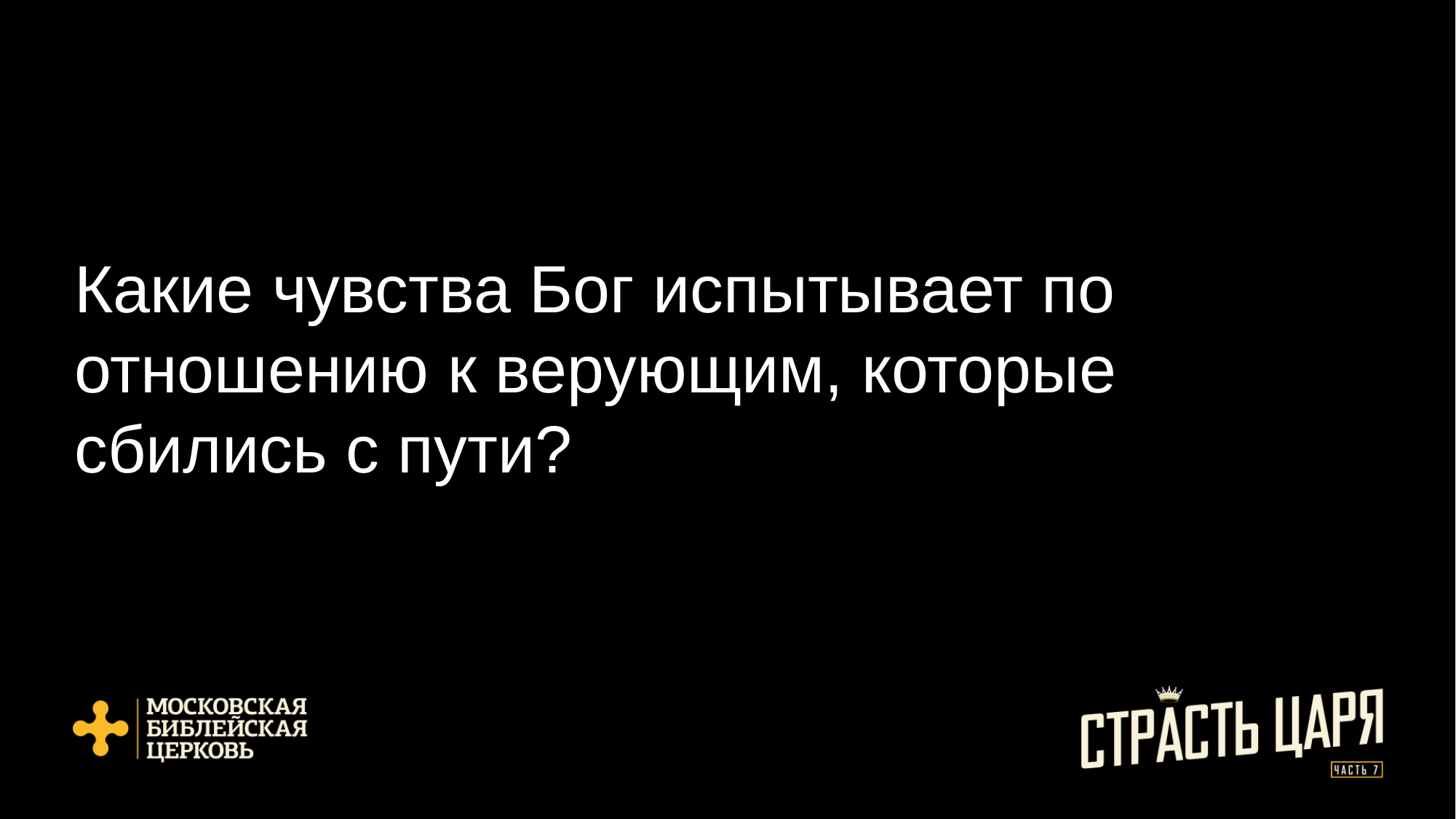

Какие чувства Бог испытывает по отношению к верующим, которые сбились с пути?